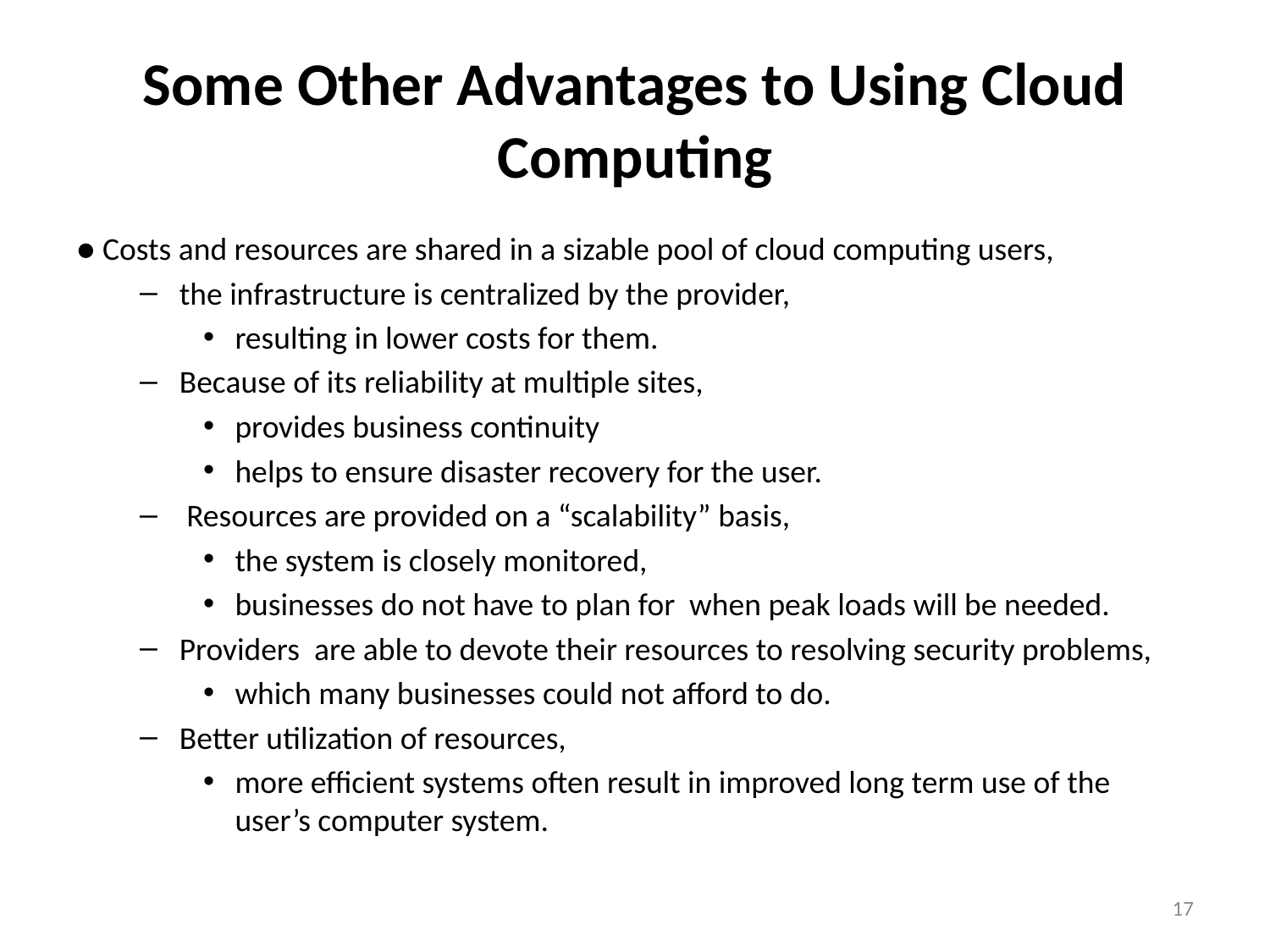

# Some Other Advantages to Using Cloud Computing
● Costs and resources are shared in a sizable pool of cloud computing users,
the infrastructure is centralized by the provider,
resulting in lower costs for them.
Because of its reliability at multiple sites,
provides business continuity
helps to ensure disaster recovery for the user.
 Resources are provided on a “scalability” basis,
the system is closely monitored,
businesses do not have to plan for  when peak loads will be needed.
Providers  are able to devote their resources to resolving security problems,
which many businesses could not afford to do.
Better utilization of resources,
more efficient systems often result in improved long term use of the user’s computer system.

17